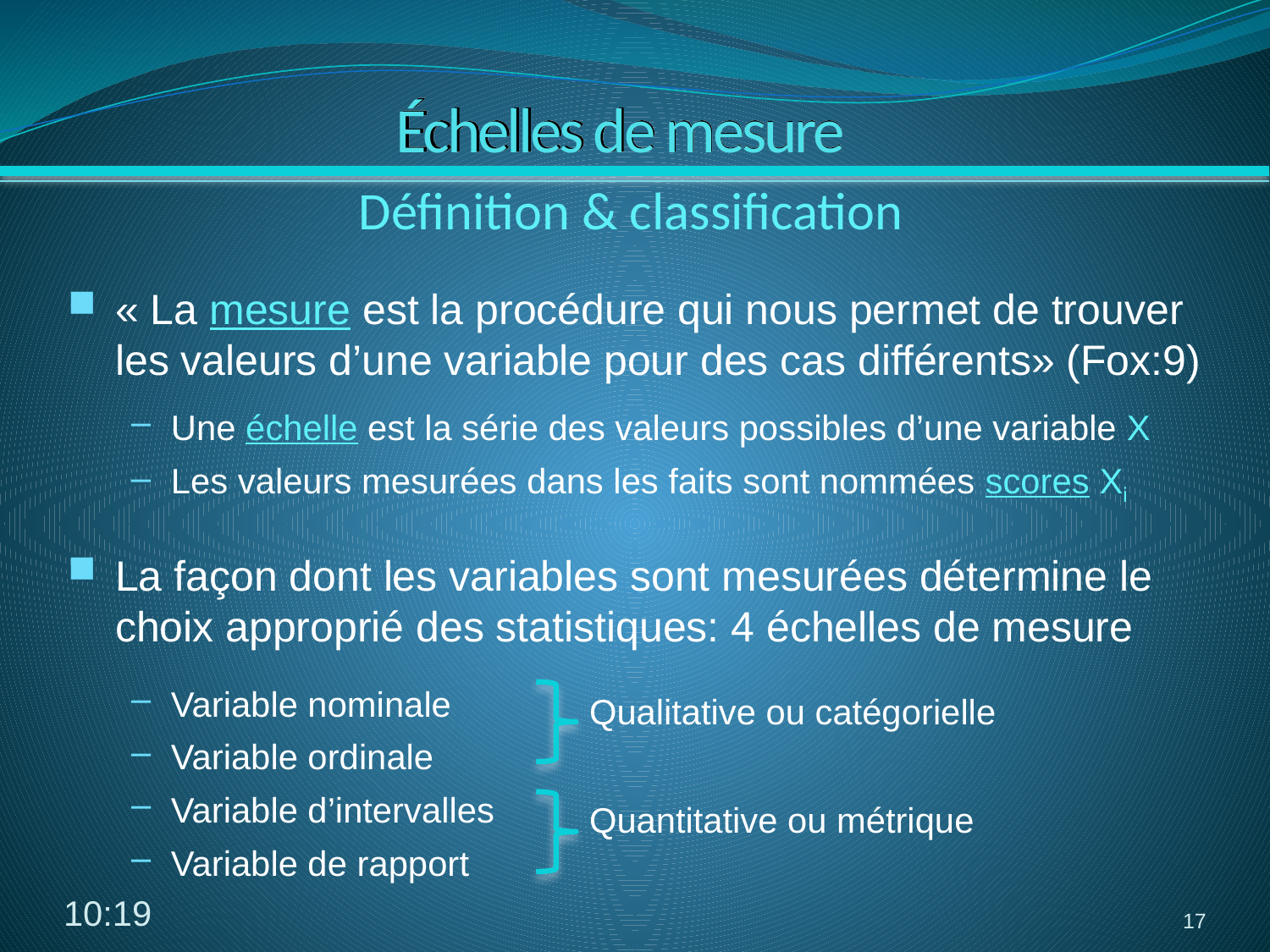

# Échelles de mesure
Définition & classification
« La mesure est la procédure qui nous permet de trouver les valeurs d’une variable pour des cas différents» (Fox:9)
Une échelle est la série des valeurs possibles d’une variable X
Les valeurs mesurées dans les faits sont nommées scores Xi
La façon dont les variables sont mesurées détermine le choix approprié des statistiques: 4 échelles de mesure
Variable nominale
Variable ordinale
Variable d’intervalles
Variable de rapport

Qualitative ou catégorielle
Quantitative ou métrique

10:19
17